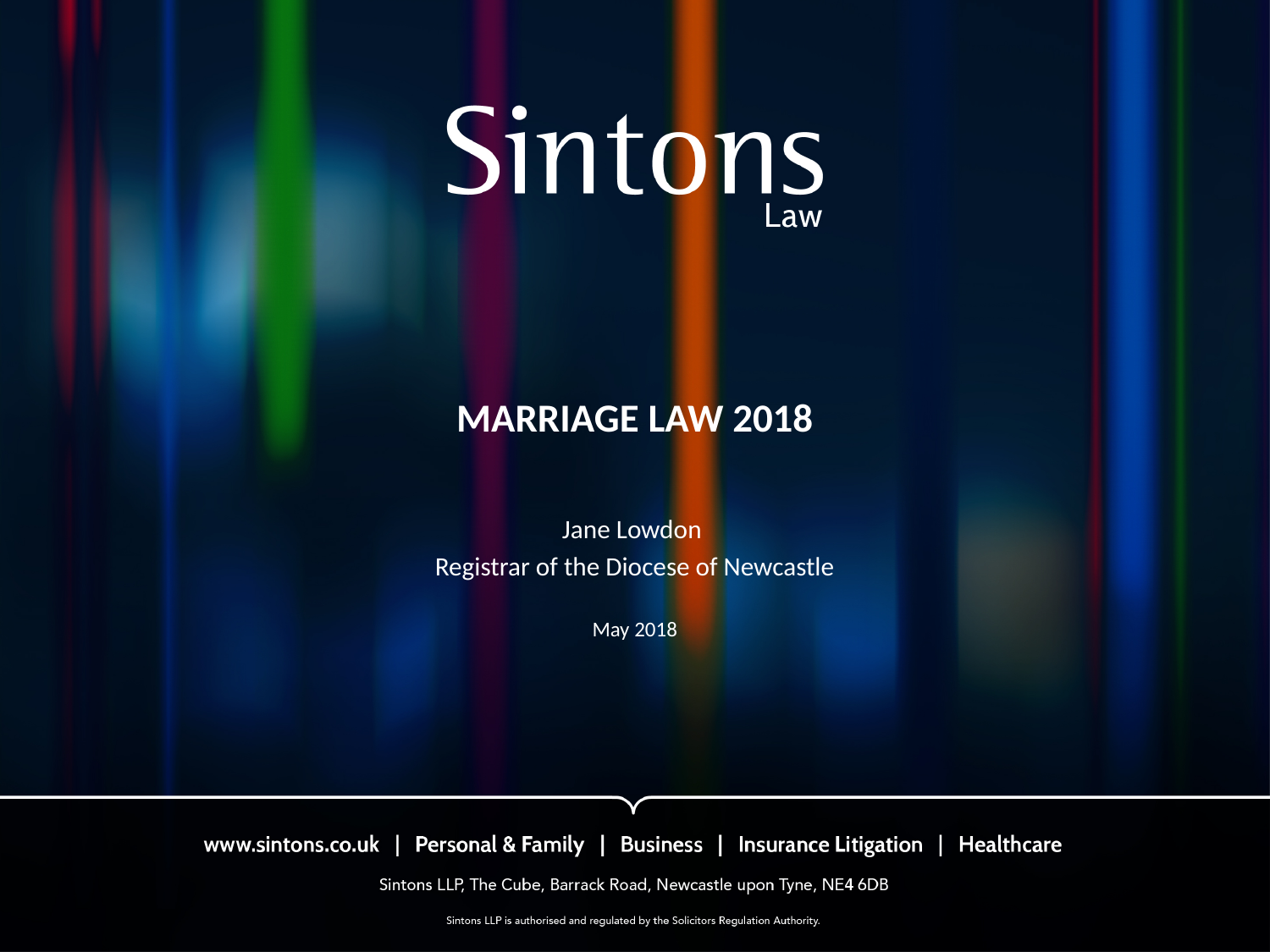

MARRIAGE LAW 2018

Jane Lowdon
Registrar of the Diocese of Newcastle
May 2018